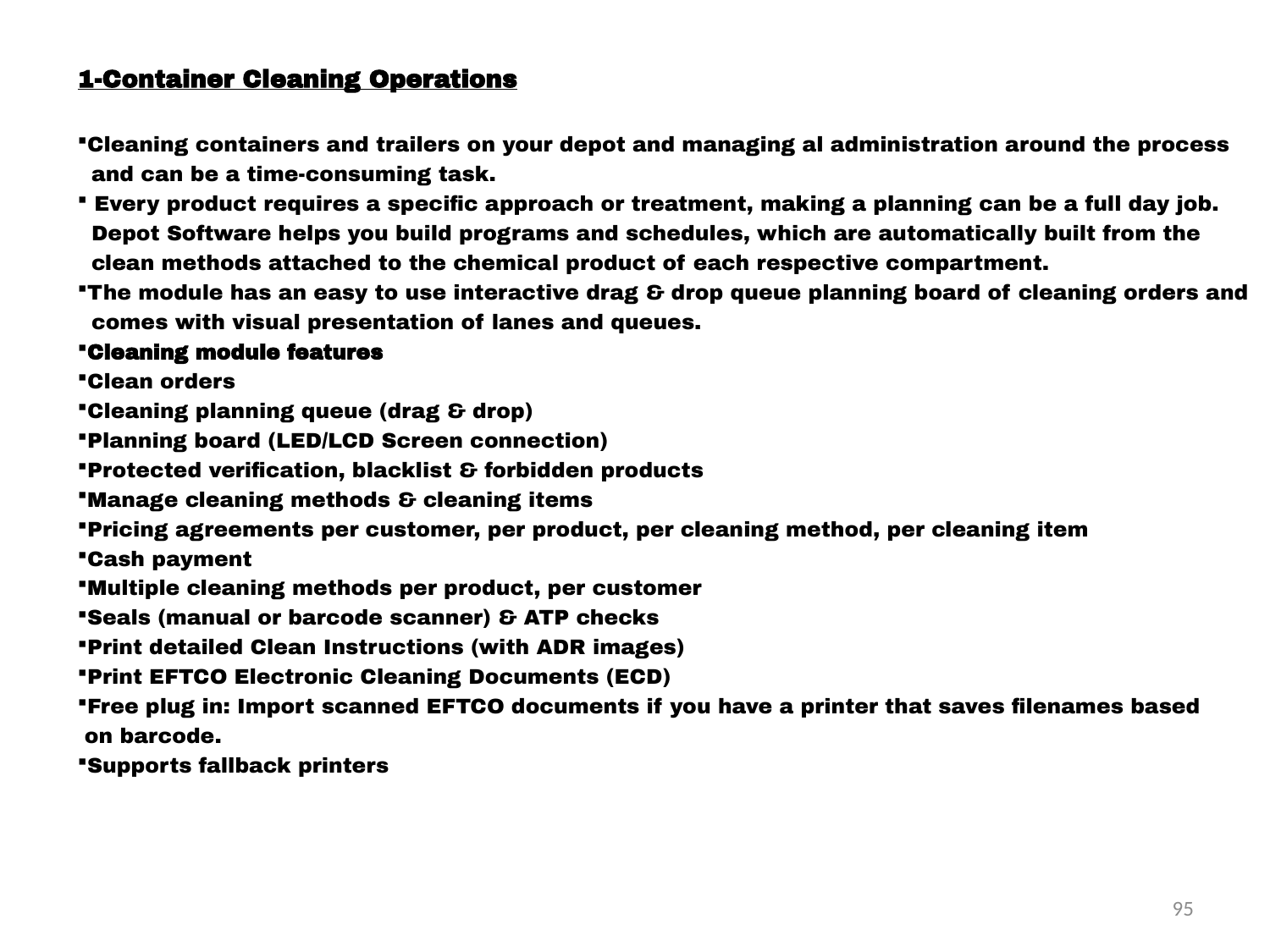

1-Container Cleaning Operations

Cleaning containers and trailers on your depot and managing al administration around the process
  and can be a time-consuming task.
 Every product requires a specific approach or treatment, making a planning can be a full day job.
  Depot Software helps you build programs and schedules, which are automatically built from the
  clean methods attached to the chemical product of each respective compartment.
The module has an easy to use interactive drag & drop queue planning board of cleaning orders and
  comes with visual presentation of lanes and queues.
Cleaning module features
Clean orders
Cleaning planning queue (drag & drop)
Planning board (LED/LCD Screen connection)
Protected verification, blacklist & forbidden products
Manage cleaning methods & cleaning items
Pricing agreements per customer, per product, per cleaning method, per cleaning item
Cash payment
Multiple cleaning methods per product, per customer
Seals (manual or barcode scanner) & ATP checks
Print detailed Clean Instructions (with ADR images)
Print EFTCO Electronic Cleaning Documents (ECD)
Free plug in: Import scanned EFTCO documents if you have a printer that saves filenames based
 on barcode.
Supports fallback printers

95